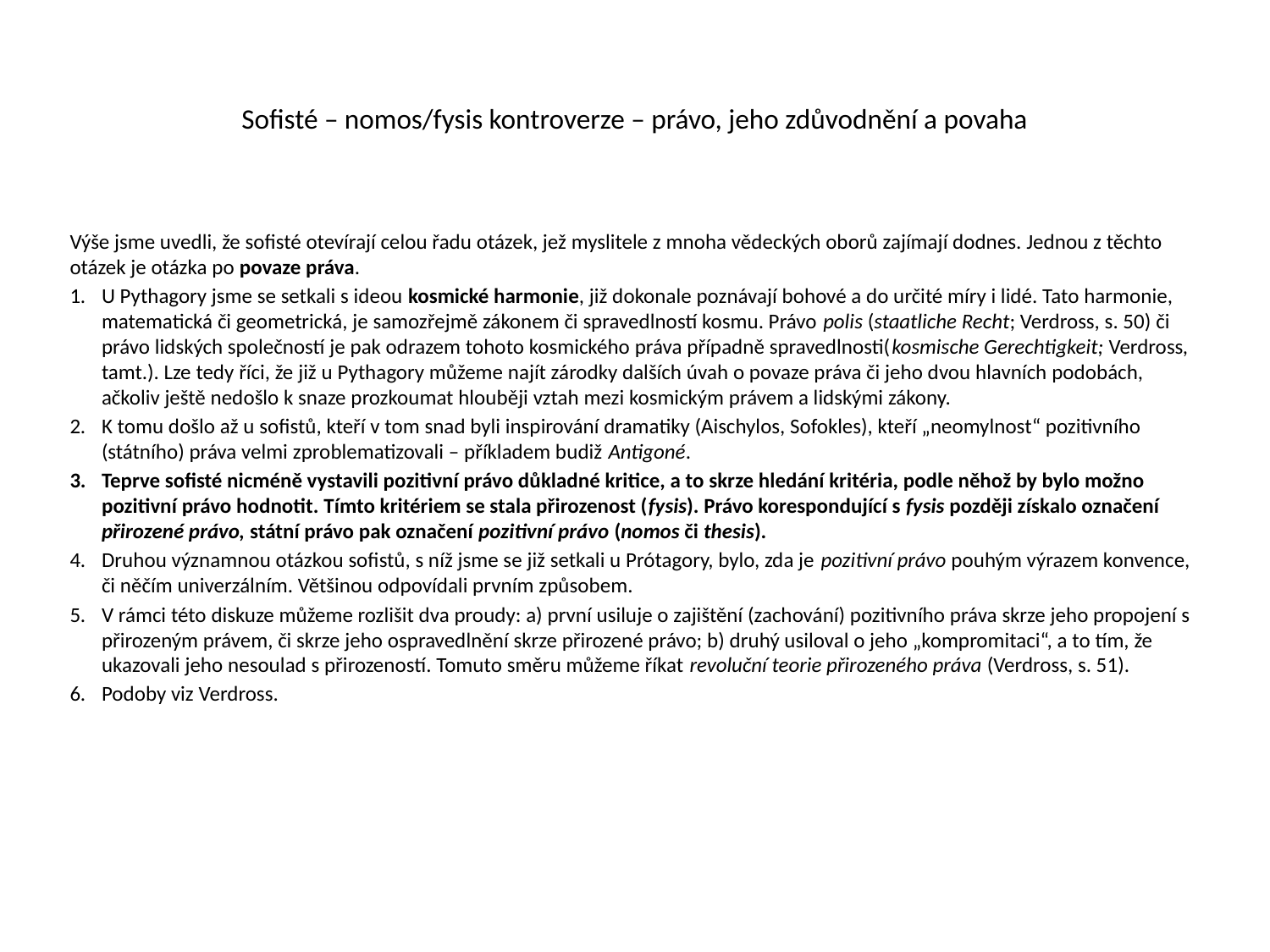

# Sofisté – nomos/fysis kontroverze – právo, jeho zdůvodnění a povaha
Výše jsme uvedli, že sofisté otevírají celou řadu otázek, jež myslitele z mnoha vědeckých oborů zajímají dodnes. Jednou z těchto otázek je otázka po povaze práva.
U Pythagory jsme se setkali s ideou kosmické harmonie, již dokonale poznávají bohové a do určité míry i lidé. Tato harmonie, matematická či geometrická, je samozřejmě zákonem či spravedlností kosmu. Právo polis (staatliche Recht; Verdross, s. 50) či právo lidských společností je pak odrazem tohoto kosmického práva případně spravedlnosti(kosmische Gerechtigkeit; Verdross, tamt.). Lze tedy říci, že již u Pythagory můžeme najít zárodky dalších úvah o povaze práva či jeho dvou hlavních podobách, ačkoliv ještě nedošlo k snaze prozkoumat hlouběji vztah mezi kosmickým právem a lidskými zákony.
K tomu došlo až u sofistů, kteří v tom snad byli inspirování dramatiky (Aischylos, Sofokles), kteří „neomylnost“ pozitivního (státního) práva velmi zproblematizovali – příkladem budiž Antigoné.
Teprve sofisté nicméně vystavili pozitivní právo důkladné kritice, a to skrze hledání kritéria, podle něhož by bylo možno pozitivní právo hodnotit. Tímto kritériem se stala přirozenost (fysis). Právo korespondující s fysis později získalo označení přirozené právo, státní právo pak označení pozitivní právo (nomos či thesis).
Druhou významnou otázkou sofistů, s níž jsme se již setkali u Prótagory, bylo, zda je pozitivní právo pouhým výrazem konvence, či něčím univerzálním. Většinou odpovídali prvním způsobem.
V rámci této diskuze můžeme rozlišit dva proudy: a) první usiluje o zajištění (zachování) pozitivního práva skrze jeho propojení s přirozeným právem, či skrze jeho ospravedlnění skrze přirozené právo; b) druhý usiloval o jeho „kompromitaci“, a to tím, že ukazovali jeho nesoulad s přirozeností. Tomuto směru můžeme říkat revoluční teorie přirozeného práva (Verdross, s. 51).
Podoby viz Verdross.